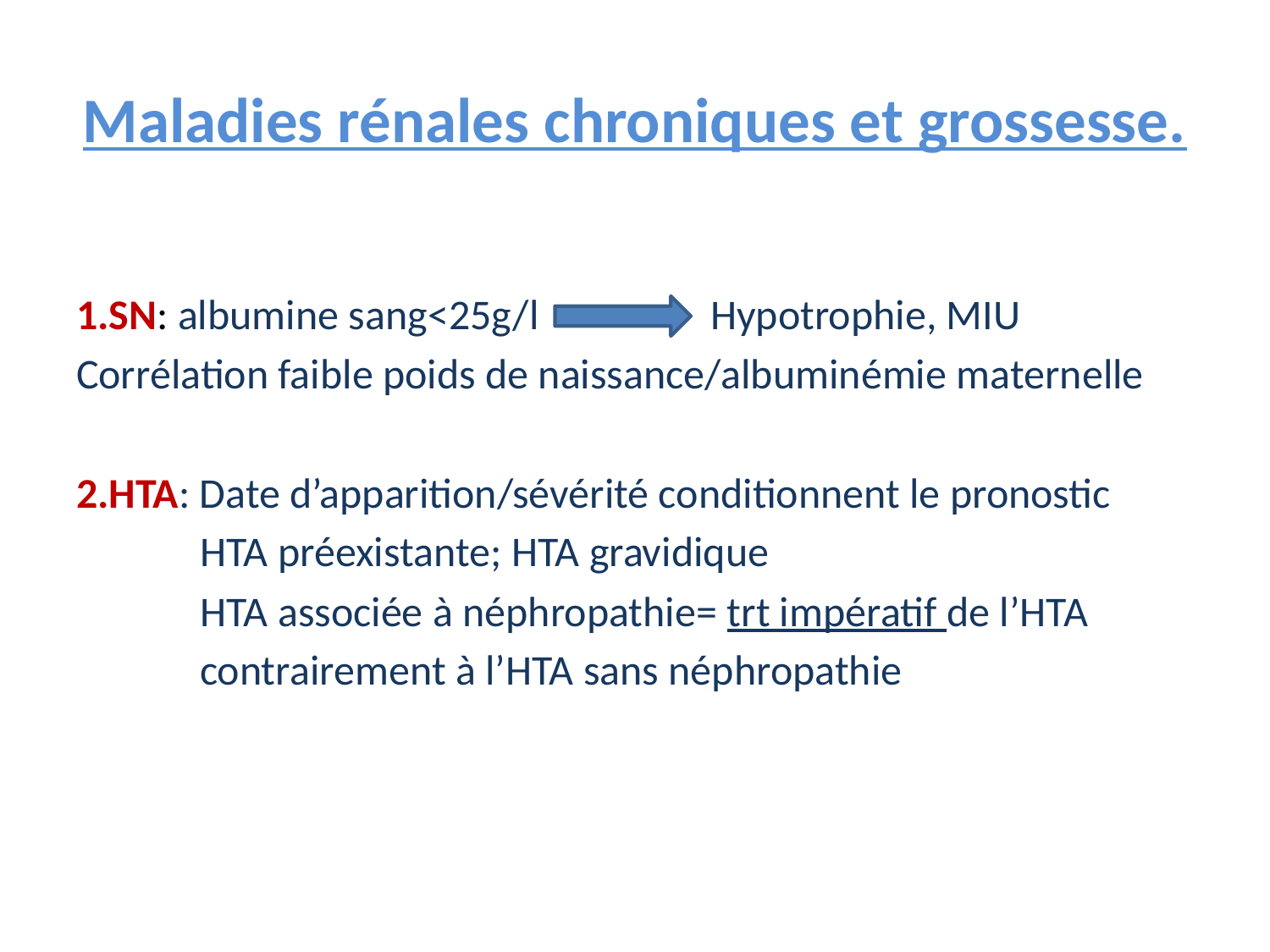

# Maladies rénales chroniques et grossesse.

1.SN: albumine sang<25g/l                  Hypotrophie, MIU
Corrélation faible poids de naissance/albuminémie maternelle

2.HTA: Date d’apparition/sévérité conditionnent le pronostic
             HTA préexistante; HTA gravidique
             HTA associée à néphropathie= trt impératif de l’HTA
             contrairement à l’HTA sans néphropathie